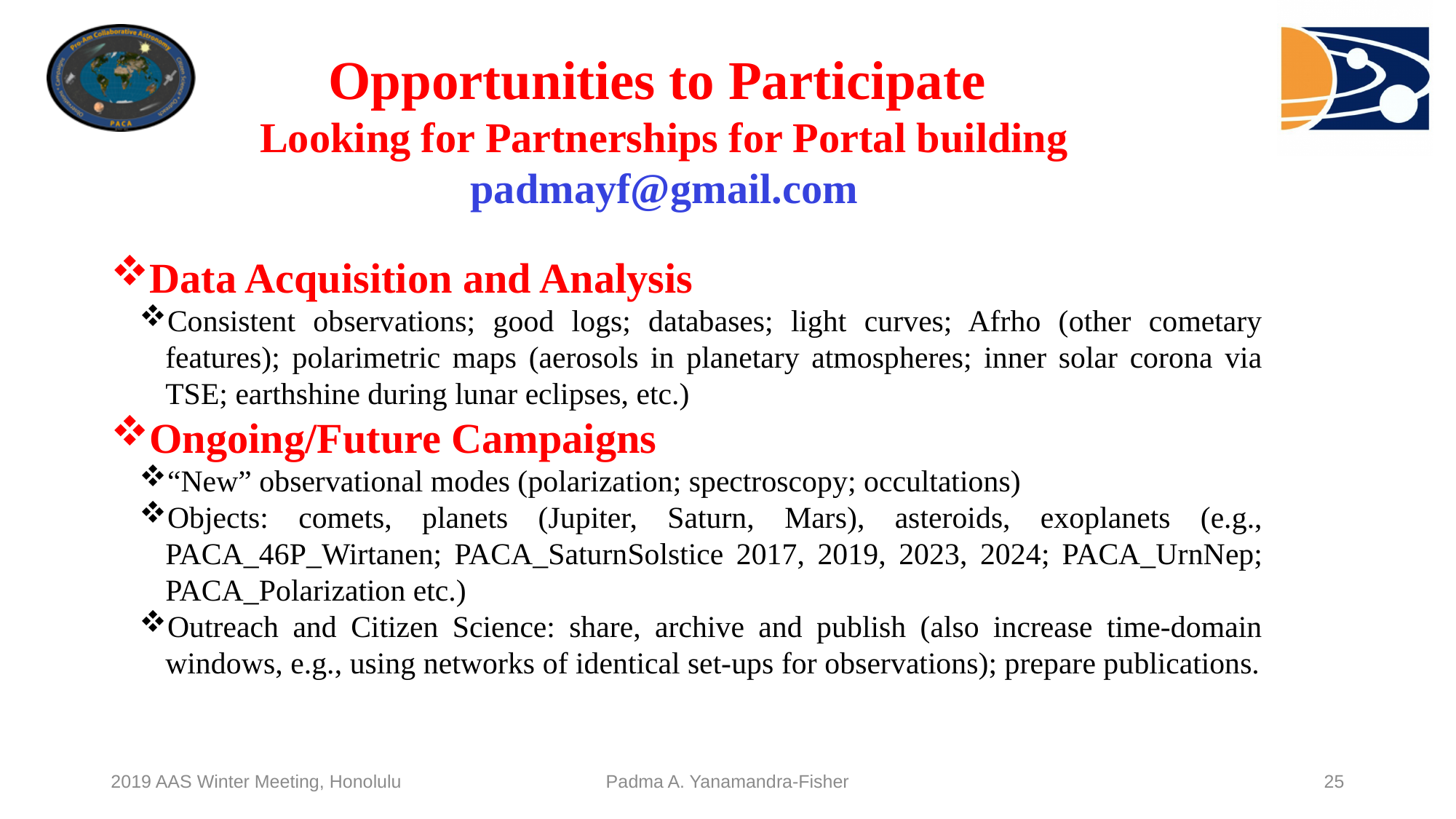

Opportunities to Participate
Looking for Partnerships for Portal building
padmayf@gmail.com
Data Acquisition and Analysis
Consistent observations; good logs; databases; light curves; Afrho (other cometary features); polarimetric maps (aerosols in planetary atmospheres; inner solar corona via TSE; earthshine during lunar eclipses, etc.)
Ongoing/Future Campaigns
“New” observational modes (polarization; spectroscopy; occultations)
Objects: comets, planets (Jupiter, Saturn, Mars), asteroids, exoplanets (e.g., PACA_46P_Wirtanen; PACA_SaturnSolstice 2017, 2019, 2023, 2024; PACA_UrnNep; PACA_Polarization etc.)
Outreach and Citizen Science: share, archive and publish (also increase time-domain windows, e.g., using networks of identical set-ups for observations); prepare publications.
2019 AAS Winter Meeting, Honolulu
Padma A. Yanamandra-Fisher
25